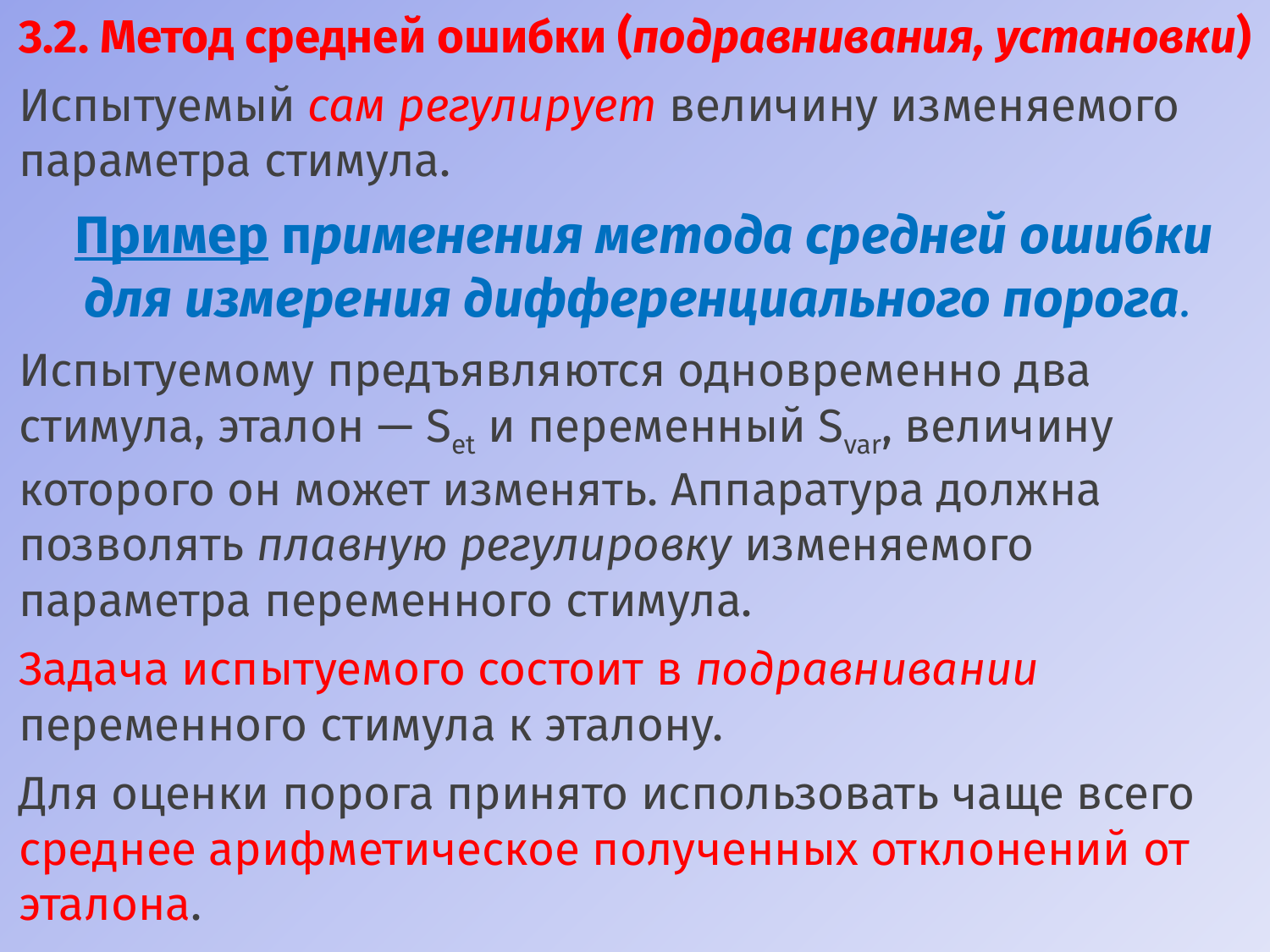

3.2. Метод средней ошибки (подравнивания, установки)
Испытуемый сам регулирует величину изменяемого параметра стимула.
 Пример применения метода средней ошибки для измерения дифференциального порога.
Испытуемому предъявляются одновременно два стимула, эталон — Set и переменный Svar, величину которого он может изменять. Аппаратура должна позволять плавную регулировку изменяемого параметра переменного стимула.
Задача испытуемого состоит в подравнивании переменного стимула к эталону.
Для оценки порога принято использовать чаще всего среднее арифметическое полученных отклонений от эталона.